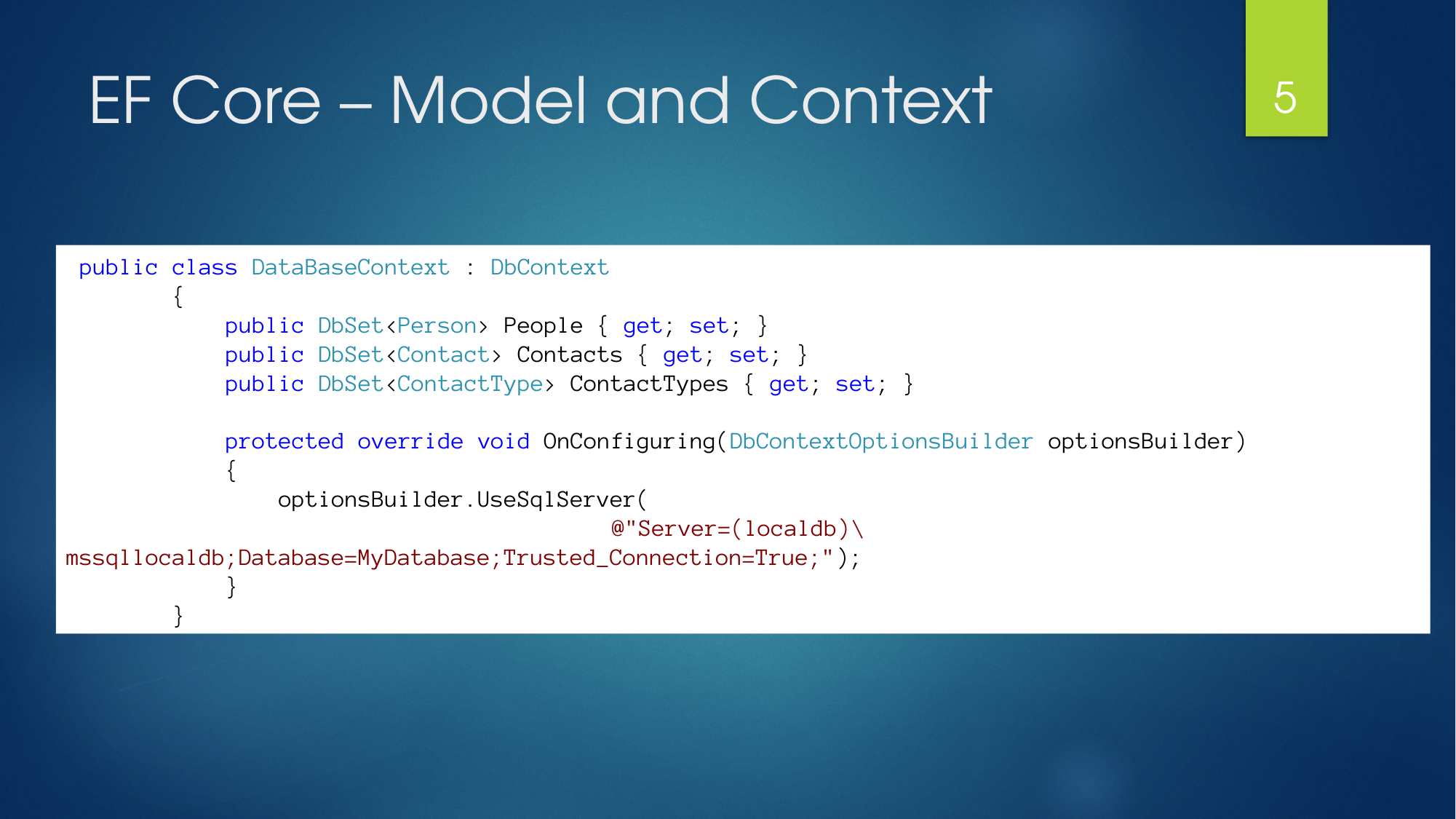

5
# EF Core – Model and Context
 public class DataBaseContext : DbContext
        {
            public DbSet<Person> People { get; set; }
            public DbSet<Contact> Contacts { get; set; }
            public DbSet<ContactType> ContactTypes { get; set; }

            protected override void OnConfiguring(DbContextOptionsBuilder optionsBuilder)
            {
                optionsBuilder.UseSqlServer(
					@"Server=(localdb)\mssqllocaldb;Database=MyDatabase;Trusted_Connection=True;");
            }
        }